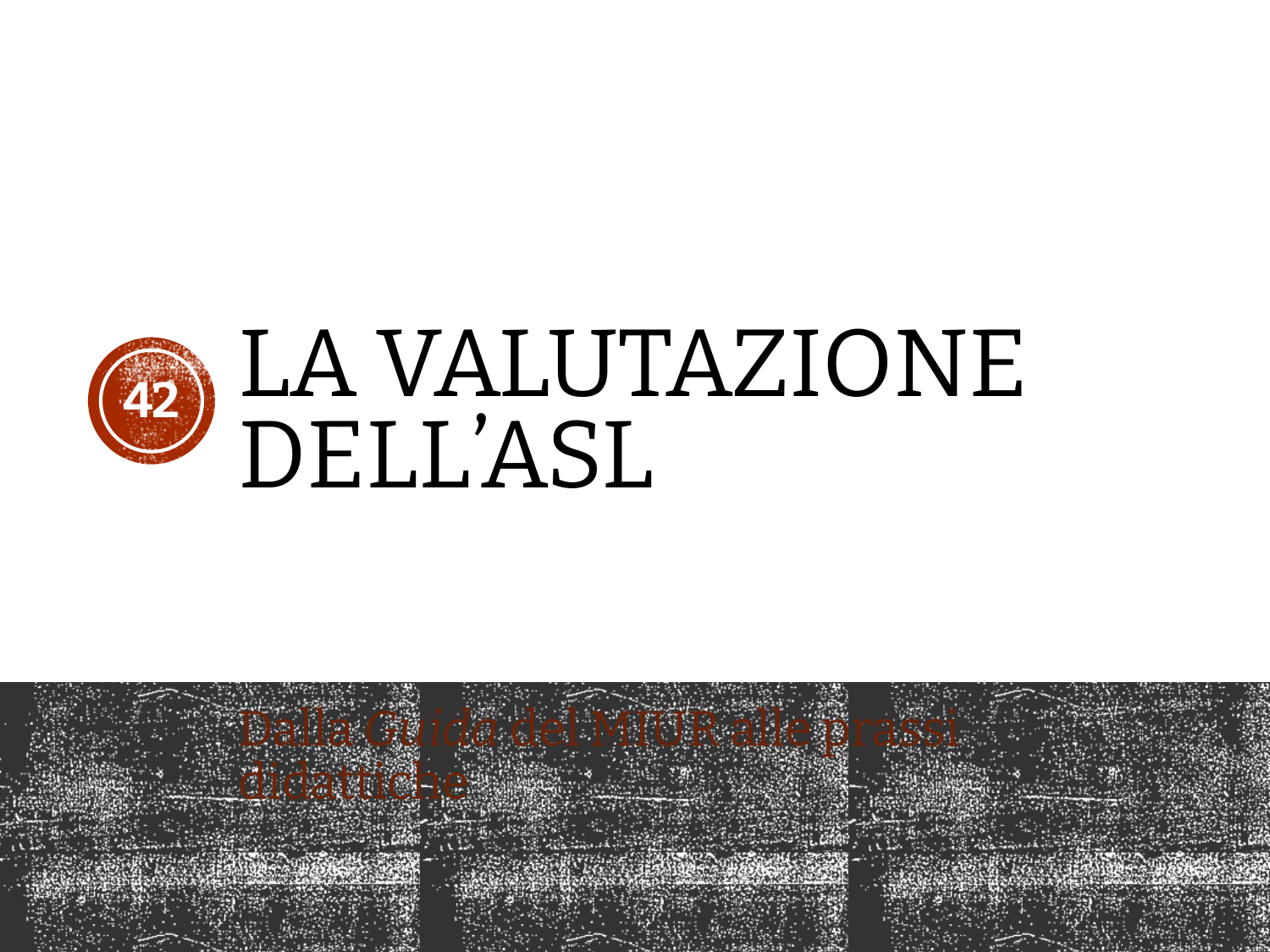

# La valutazione dell’asl
42
Dalla Guida del MIUR alle prassi didattiche